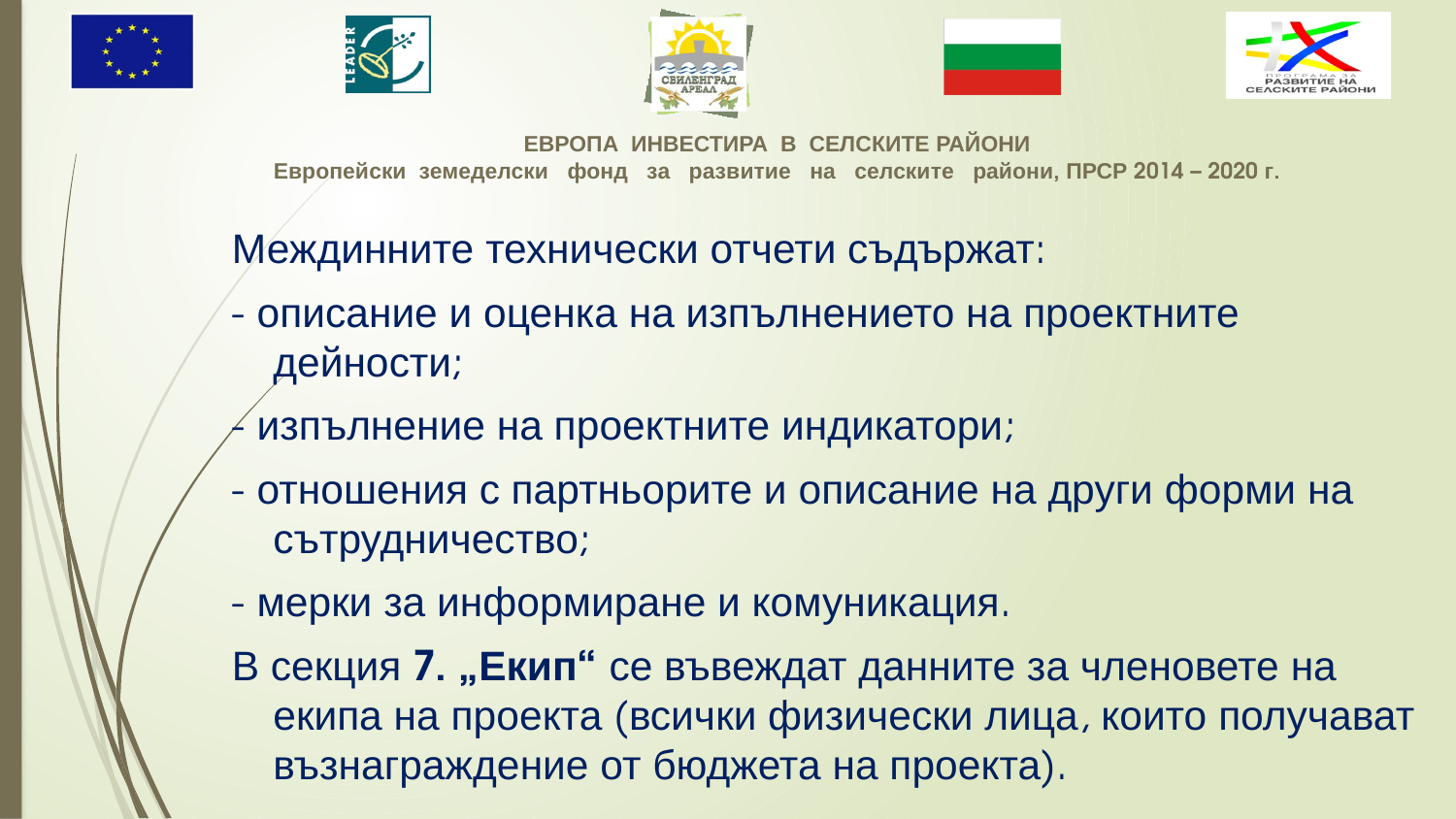

Междинните технически отчети съдържат:
- описание и оценка на изпълнението на проектните дейности;
- изпълнение на проектните индикатори;
- отношения с партньорите и описание на други форми на сътрудничество;
- мерки за информиране и комуникация.
В секция 7. „Екип“ се въвеждат данните за членовете на екипа на проекта (всички физически лица, които получават възнаграждение от бюджета на проекта).